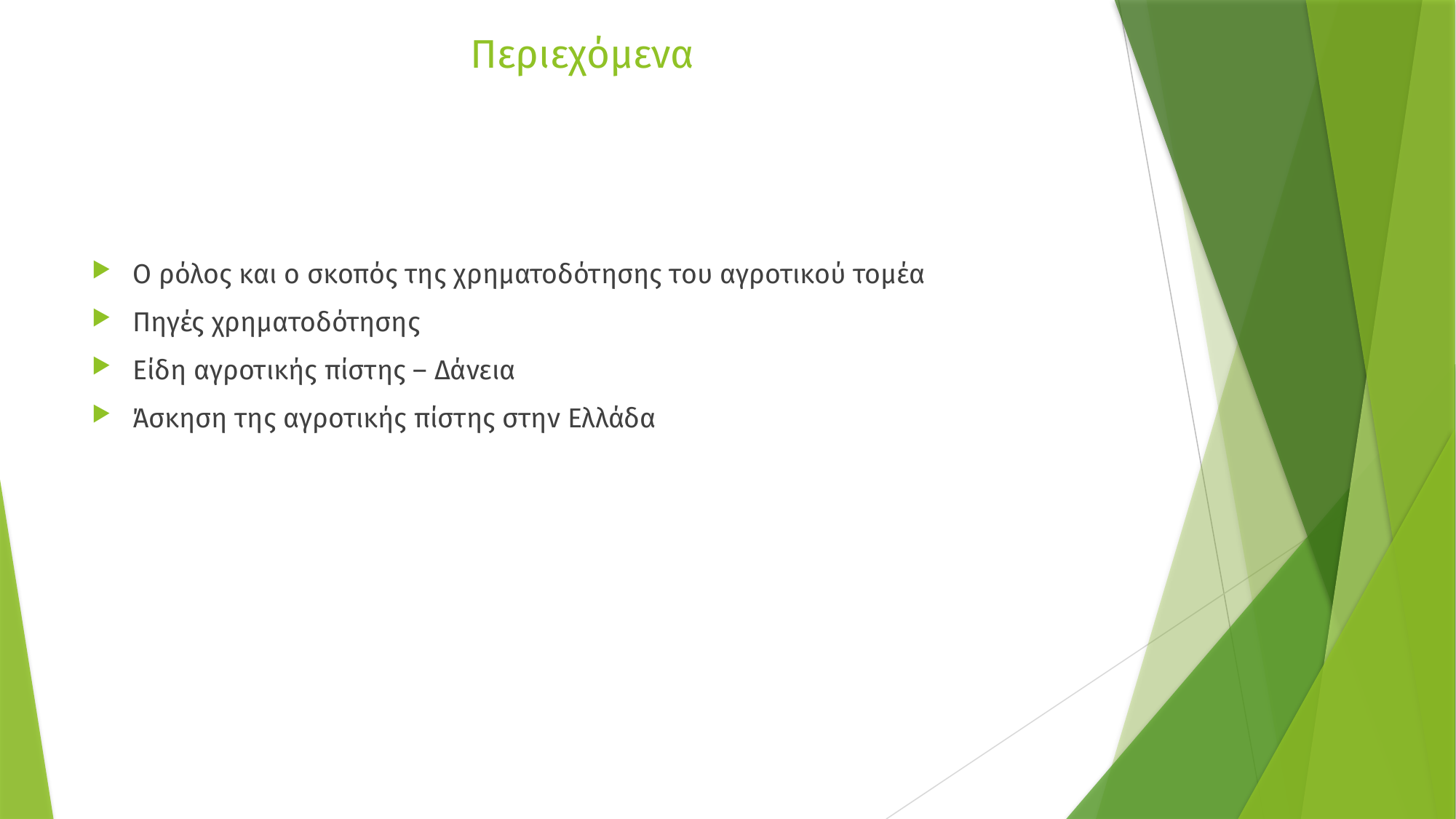

# Περιεχόμενα
Ο ρόλος και ο σκοπός της χρηματοδότησης του αγροτικού τομέα
Πηγές χρηματοδότησης
Είδη αγροτικής πίστης – Δάνεια
Άσκηση της αγροτικής πίστης στην Ελλάδα